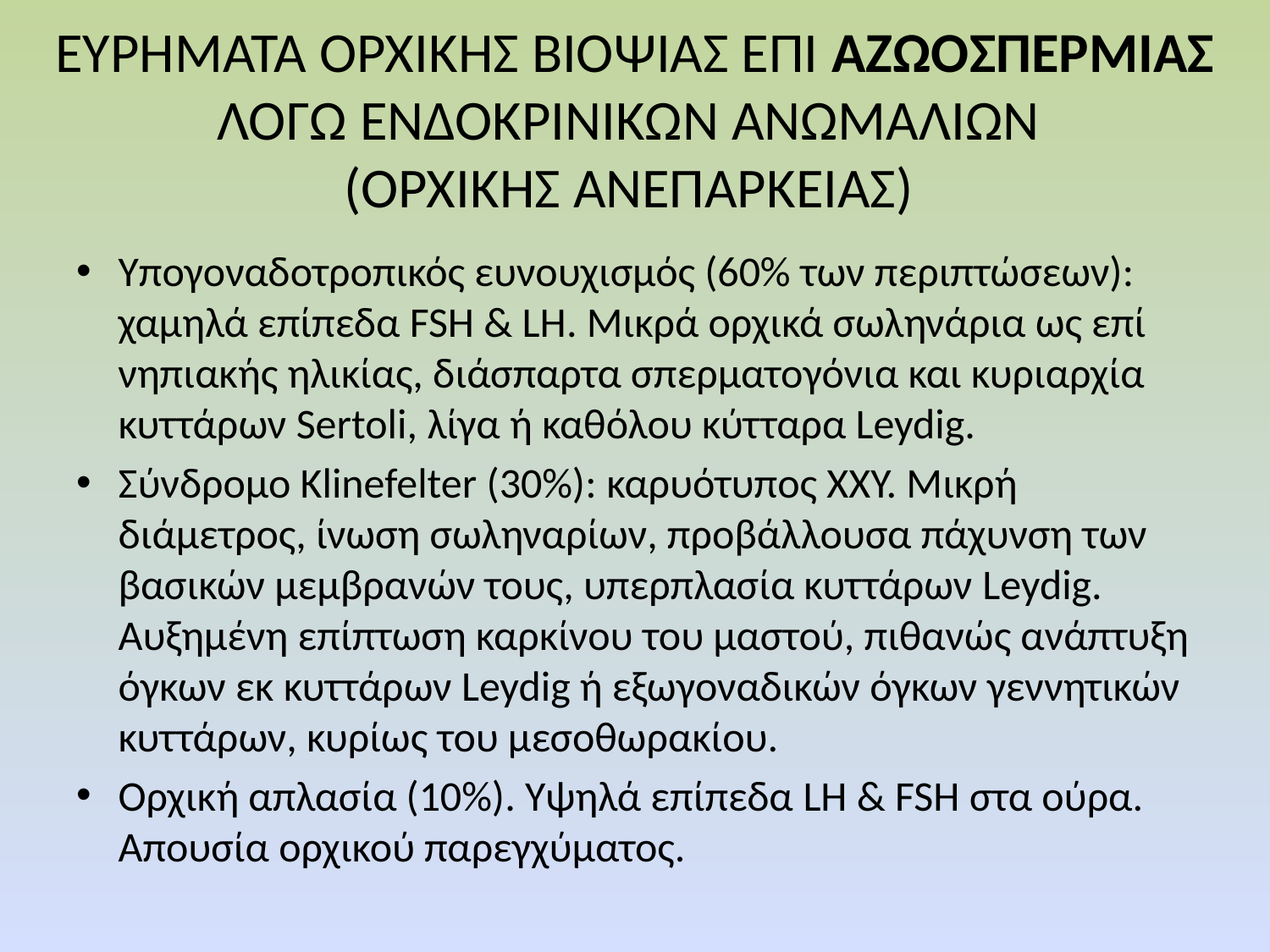

# ΕΥΡΗΜΑΤΑ ΟΡΧΙΚΗΣ ΒΙΟΨΙΑΣ ΕΠΙ ΑΖΩΟΣΠΕΡΜΙΑΣ ΛΟΓΩ ΕΝΔΟΚΡΙΝΙΚΩΝ ΑΝΩΜΑΛΙΩΝ (ΟΡΧΙΚΗΣ ΑΝΕΠΑΡΚΕΙΑΣ)
Υπογοναδοτροπικός ευνουχισμός (60% των περιπτώσεων): χαμηλά επίπεδα FSH & LH. Μικρά ορχικά σωληνάρια ως επί νηπιακής ηλικίας, διάσπαρτα σπερματογόνια και κυριαρχία κυττάρων Sertoli, λίγα ή καθόλου κύτταρα Leydig.
Σύνδρομο Klinefelter (30%): καρυότυπος ΧΧΥ. Μικρή διάμετρος, ίνωση σωληναρίων, προβάλλουσα πάχυνση των βασικών μεμβρανών τους, υπερπλασία κυττάρων Leydig. Αυξημένη επίπτωση καρκίνου του μαστού, πιθανώς ανάπτυξη όγκων εκ κυττάρων Leydig ή εξωγοναδικών όγκων γεννητικών κυττάρων, κυρίως του μεσοθωρακίου.
Ορχική απλασία (10%). Υψηλά επίπεδα LH & FSH στα ούρα. Απουσία ορχικού παρεγχύματος.